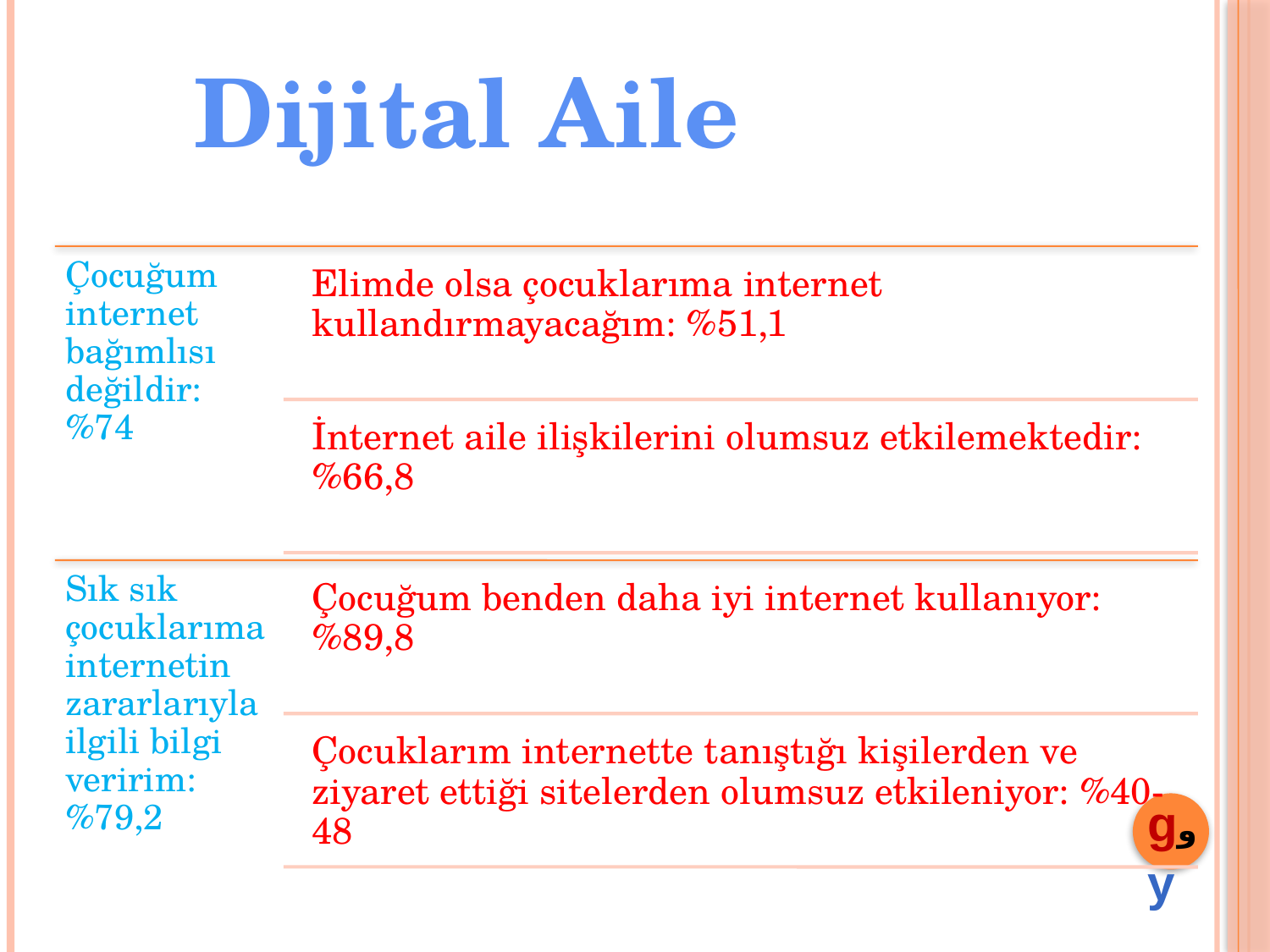

Dijital Aile
Çocuğum internet bağımlısı değildir: %74
Elimde olsa çocuklarıma internet kullandırmayacağım: %51,1
İnternet aile ilişkilerini olumsuz etkilemektedir: %66,8
Sık sık çocuklarıma internetin zararlarıyla ilgili bilgi veririm: %79,2
Çocuğum benden daha iyi internet kullanıyor:  %89,8
Çocuklarım internette tanıştığı kişilerden ve ziyaret ettiği sitelerden olumsuz etkileniyor: %40-48
gوy